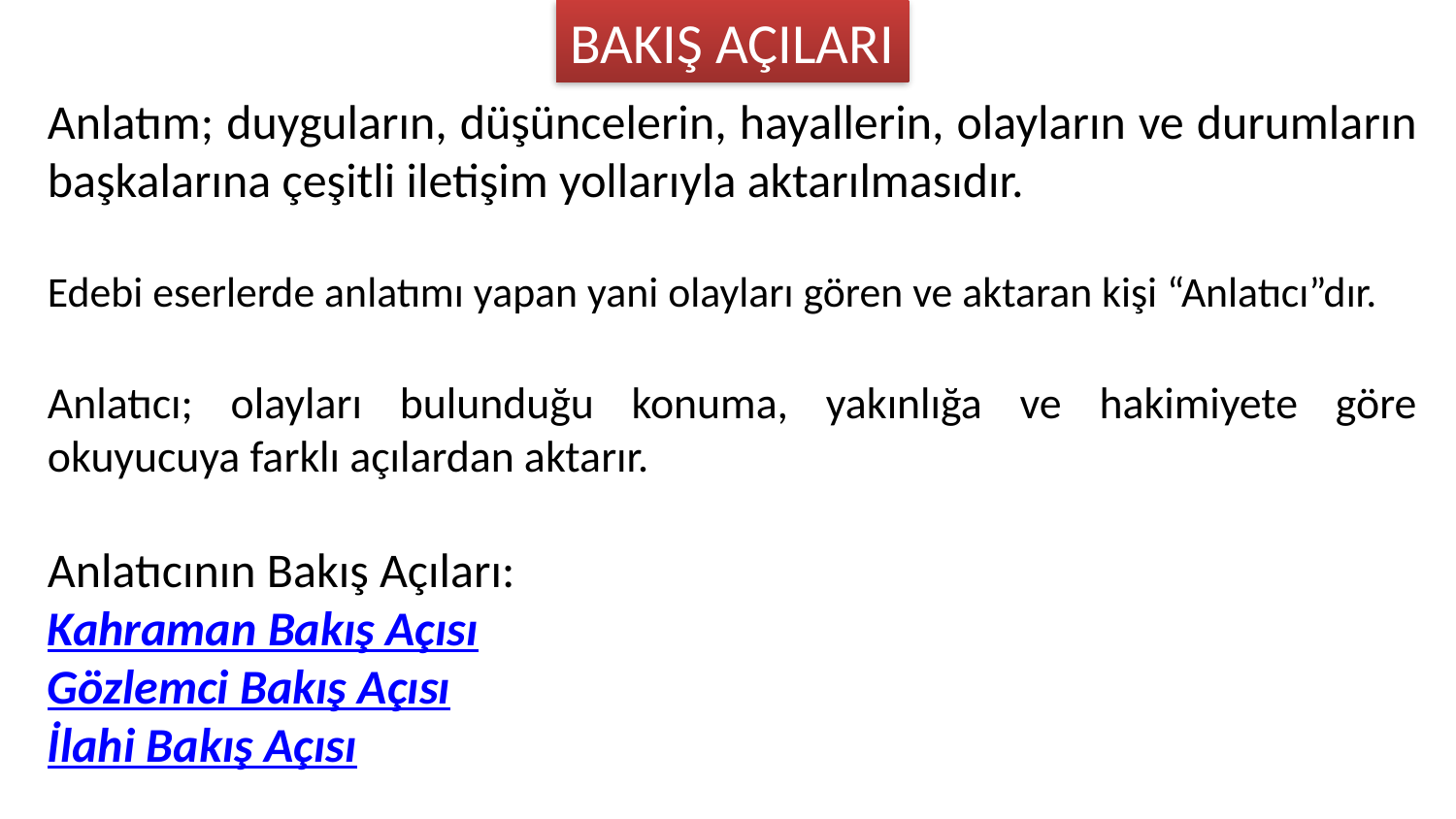

BAKIŞ AÇILARI
Anlatım; duyguların, düşüncelerin, hayallerin, olayların ve durumların başkalarına çeşitli iletişim yollarıyla aktarılmasıdır.

Edebi eserlerde anlatımı yapan yani olayları gören ve aktaran kişi “Anlatıcı”dır.

Anlatıcı; olayları bulunduğu konuma, yakınlığa ve hakimiyete göre okuyucuya farklı açılardan aktarır.

Anlatıcının Bakış Açıları:
Kahraman Bakış Açısı
Gözlemci Bakış Açısı
İlahi Bakış Açısı